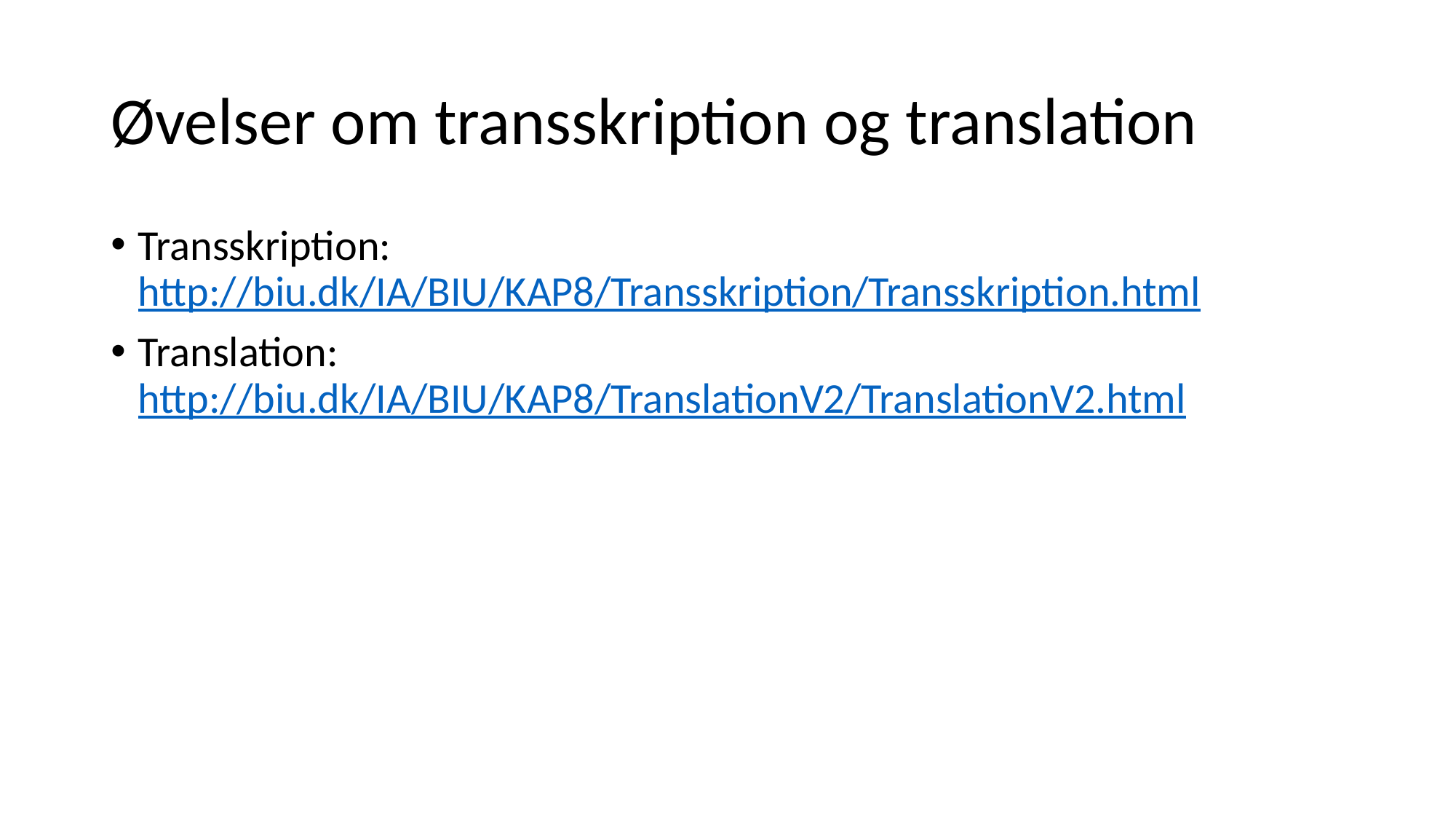

# Øvelser om transskription og translation
Transskription: http://biu.dk/IA/BIU/KAP8/Transskription/Transskription.html
Translation:
http://biu.dk/IA/BIU/KAP8/TranslationV2/TranslationV2.html